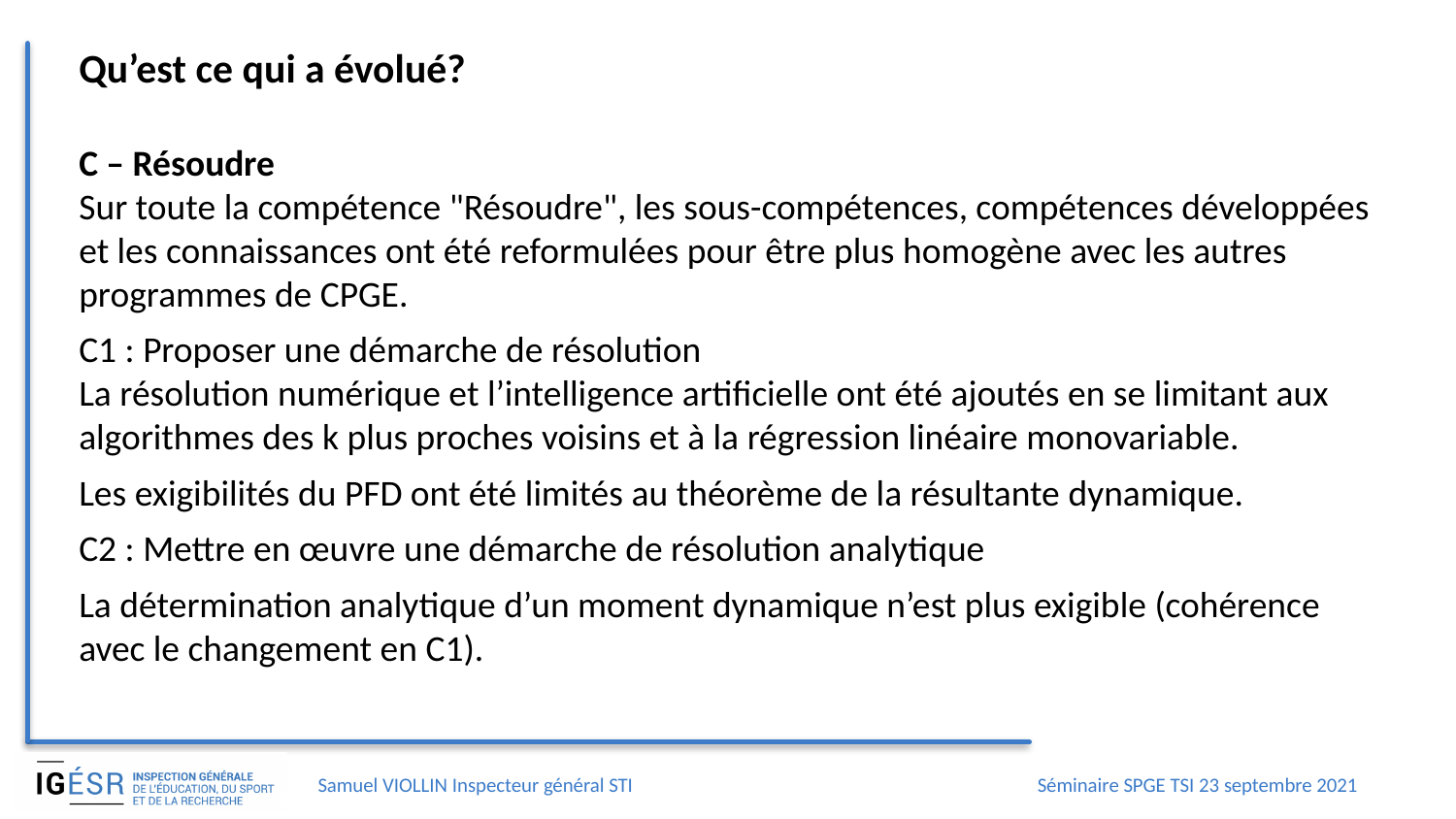

Qu’est ce qui a évolué?

C – Résoudre
Sur toute la compétence "Résoudre", les sous-compétences, compétences développées et les connaissances ont été reformulées pour être plus homogène avec les autres programmes de CPGE.
C1 : Proposer une démarche de résolution
La résolution numérique et l’intelligence artificielle ont été ajoutés en se limitant aux algorithmes des k plus proches voisins et à la régression linéaire monovariable.
Les exigibilités du PFD ont été limités au théorème de la résultante dynamique.
C2 : Mettre en œuvre une démarche de résolution analytique
La détermination analytique d’un moment dynamique n’est plus exigible (cohérence avec le changement en C1).